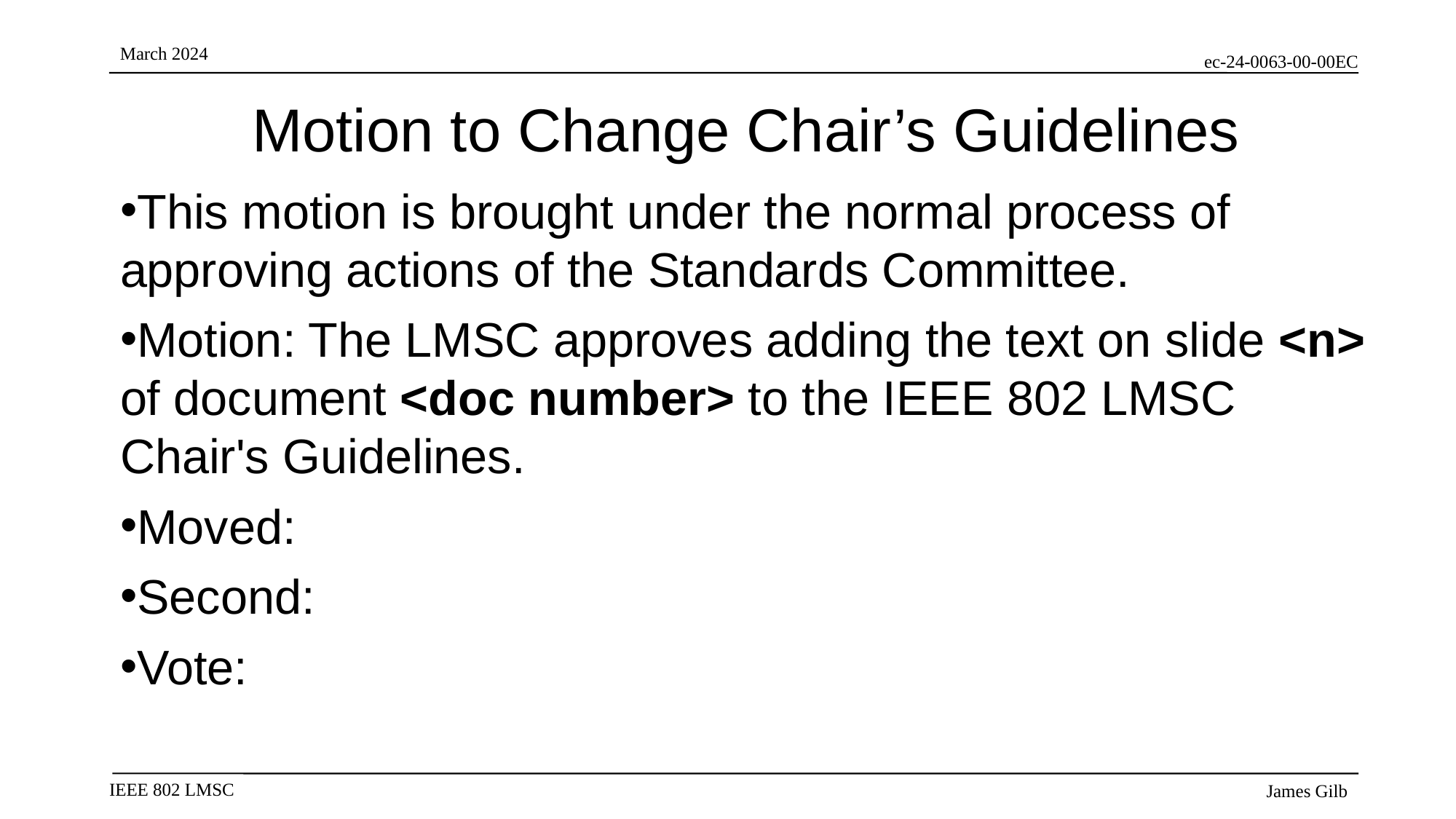

Motion to Change Chair’s Guidelines
This motion is brought under the normal process of approving actions of the Standards Committee.
Motion: The LMSC approves adding the text on slide <n> of document <doc number> to the IEEE 802 LMSC Chair's Guidelines.
Moved:
Second:
Vote: